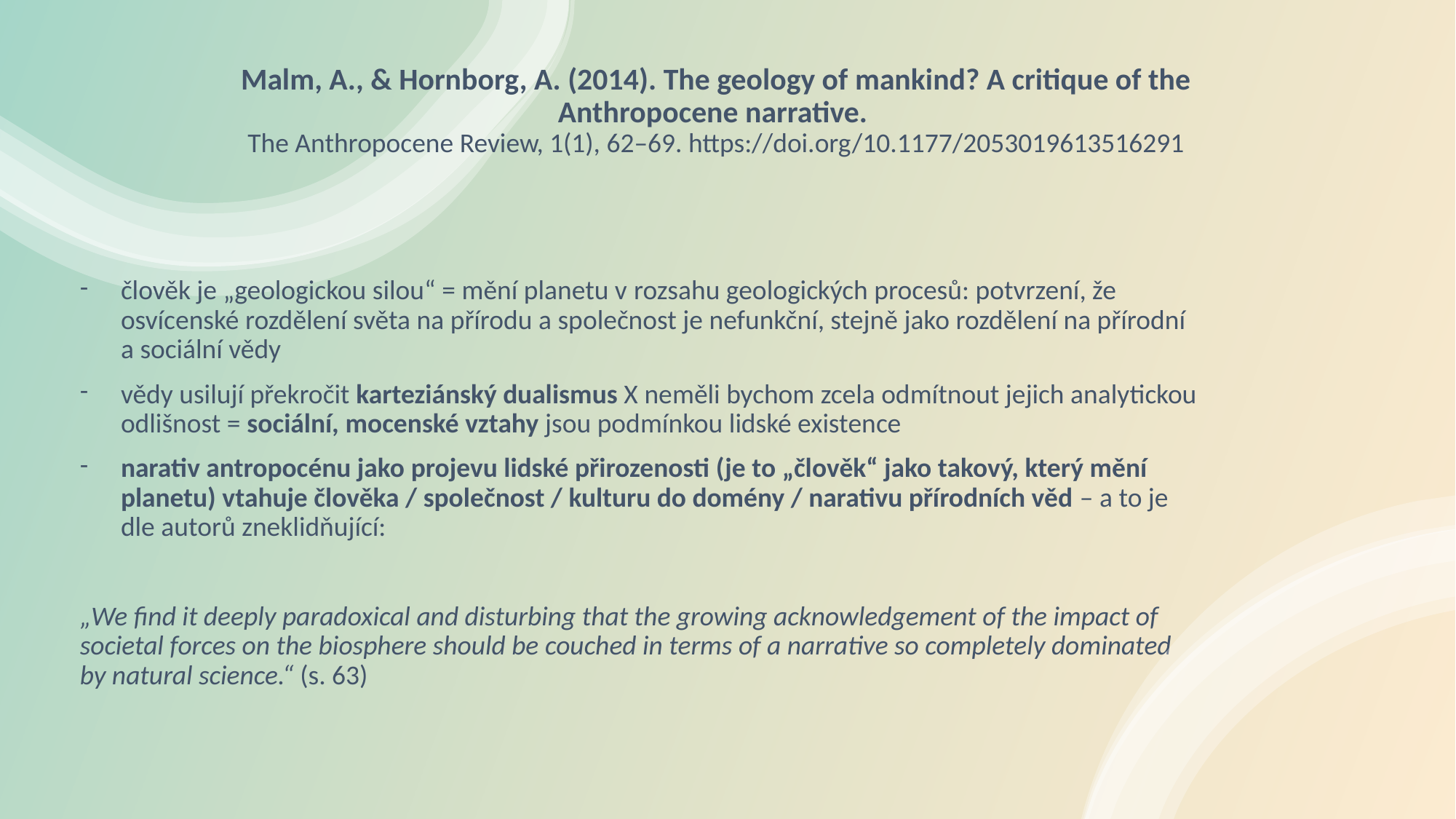

# Malm, A., & Hornborg, A. (2014). The geology of mankind? A critique of the Anthropocene narrative. The Anthropocene Review, 1(1), 62–69. https://doi.org/10.1177/2053019613516291

člověk je „geologickou silou“ = mění planetu v rozsahu geologických procesů: potvrzení, že osvícenské rozdělení světa na přírodu a společnost je nefunkční, stejně jako rozdělení na přírodní a sociální vědy
vědy usilují překročit karteziánský dualismus X neměli bychom zcela odmítnout jejich analytickou odlišnost = sociální, mocenské vztahy jsou podmínkou lidské existence
narativ antropocénu jako projevu lidské přirozenosti (je to „člověk“ jako takový, který mění planetu) vtahuje člověka / společnost / kulturu do domény / narativu přírodních věd – a to je dle autorů zneklidňující:

„We find it deeply paradoxical and disturbing that the growing acknowledgement of the impact of societal forces on the biosphere should be couched in terms of a narrative so completely dominated by natural science.“ (s. 63)